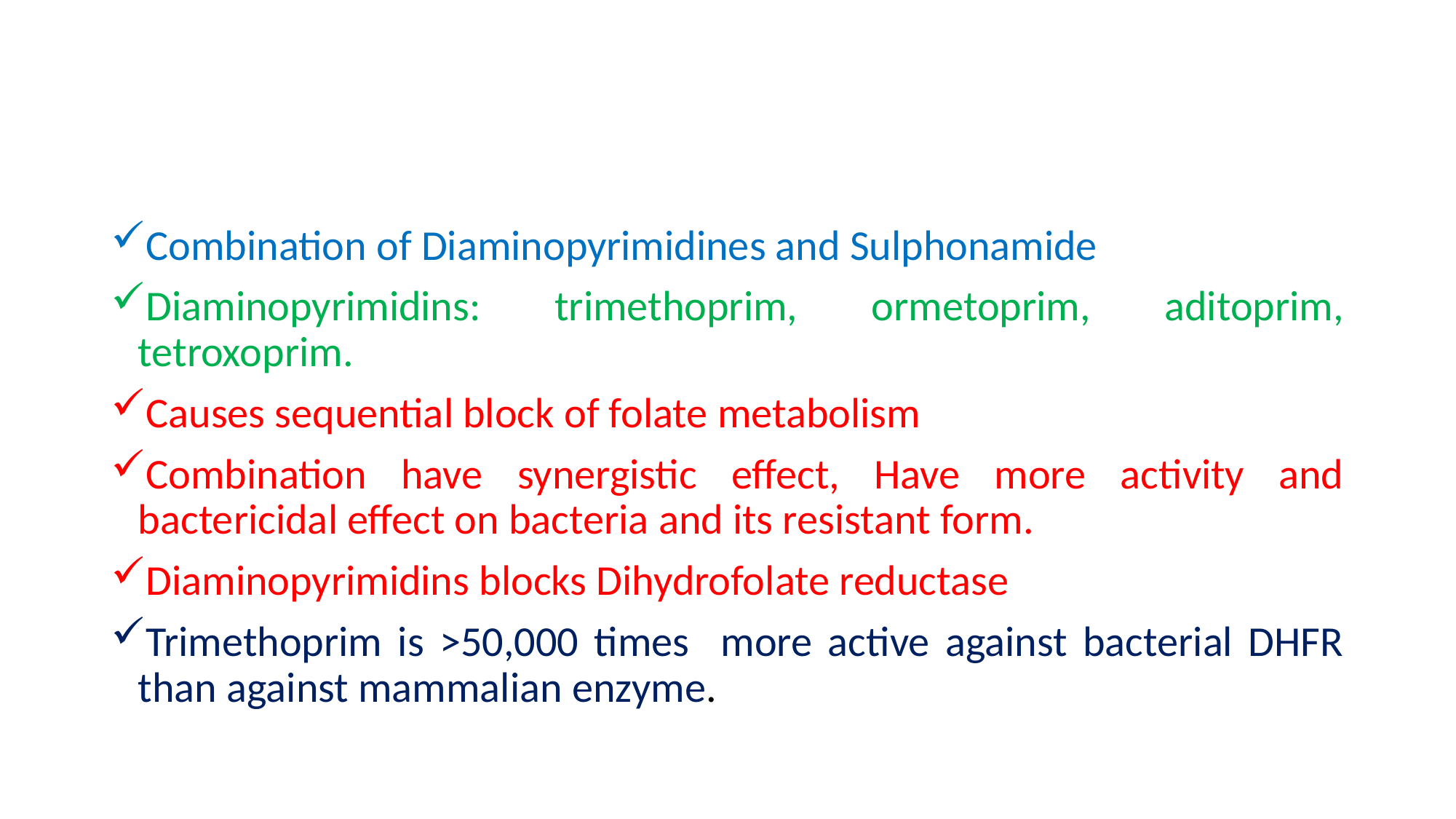

#
Combination of Diaminopyrimidines and Sulphonamide
Diaminopyrimidins: trimethoprim, ormetoprim, aditoprim, tetroxoprim.
Causes sequential block of folate metabolism
Combination have synergistic effect, Have more activity and bactericidal effect on bacteria and its resistant form.
Diaminopyrimidins blocks Dihydrofolate reductase
Trimethoprim is >50,000 times  more active against bacterial DHFR than against mammalian enzyme.